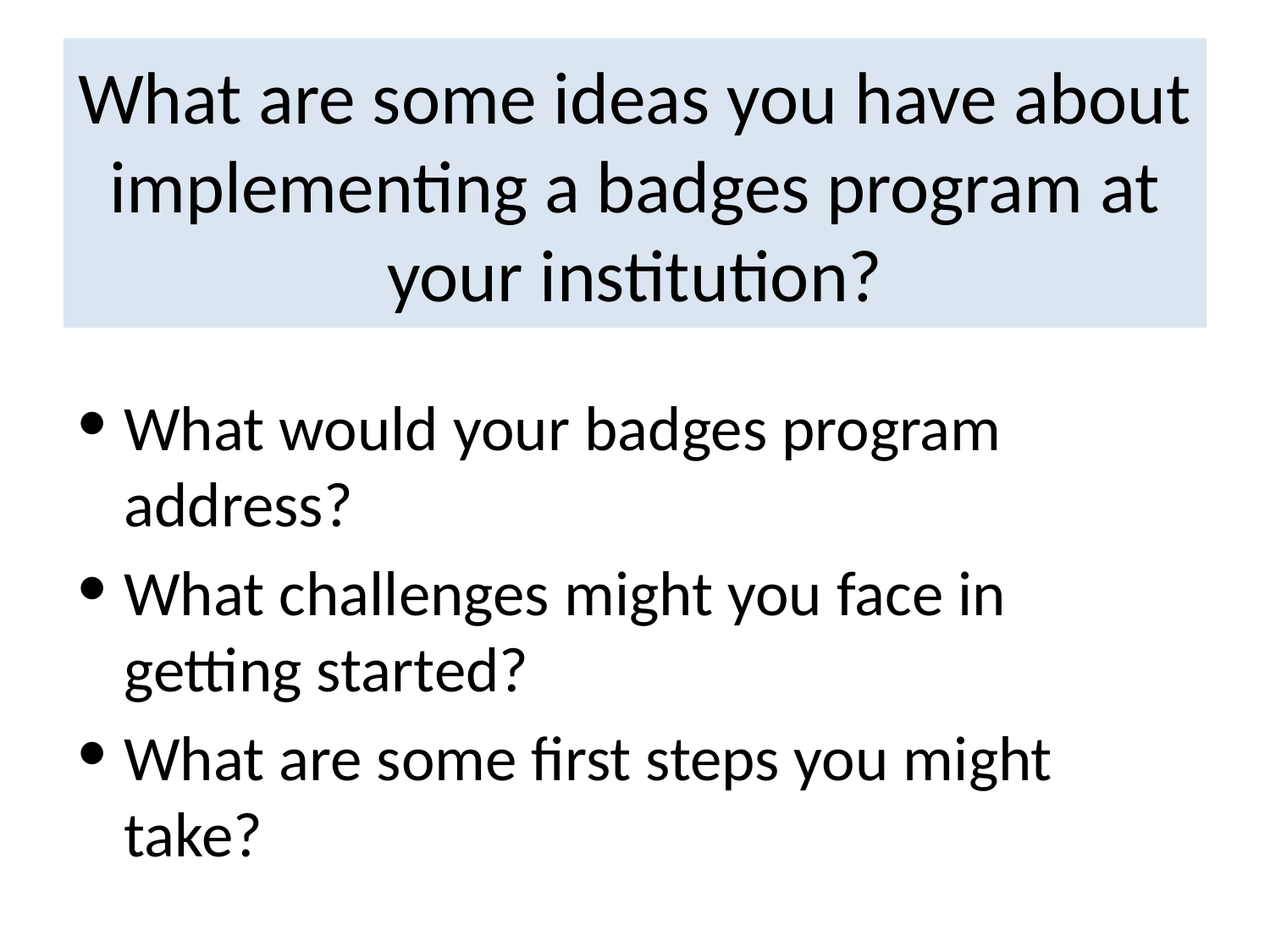

# What are some ideas you have about implementing a badges program at your institution?
What would your badges program address?
What challenges might you face in getting started?
What are some first steps you might take?